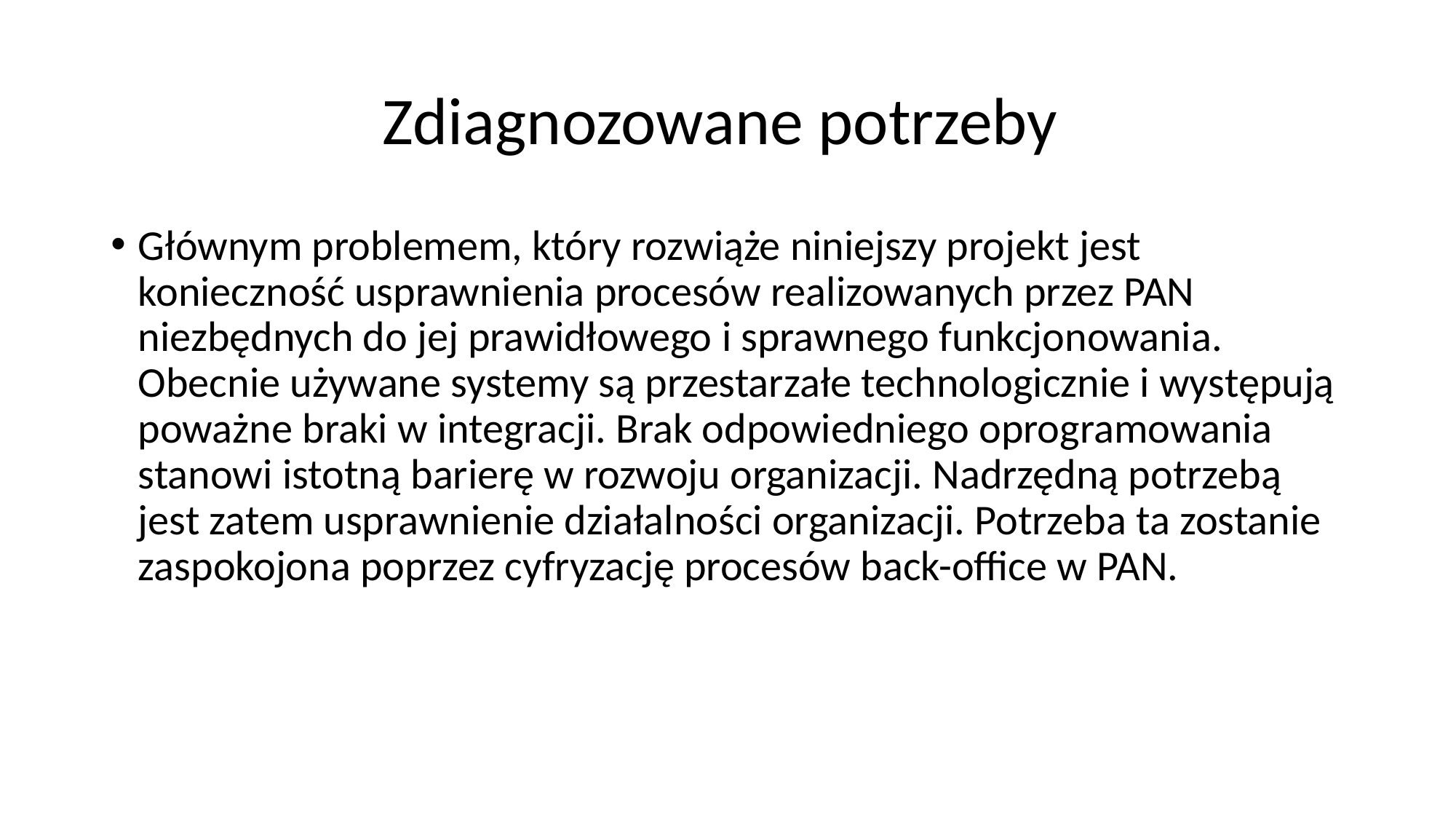

# Zdiagnozowane potrzeby
Głównym problemem, który rozwiąże niniejszy projekt jest konieczność usprawnienia procesów realizowanych przez PAN niezbędnych do jej prawidłowego i sprawnego funkcjonowania. Obecnie używane systemy są przestarzałe technologicznie i występują poważne braki w integracji. Brak odpowiedniego oprogramowania stanowi istotną barierę w rozwoju organizacji. Nadrzędną potrzebą jest zatem usprawnienie działalności organizacji. Potrzeba ta zostanie zaspokojona poprzez cyfryzację procesów back-office w PAN.